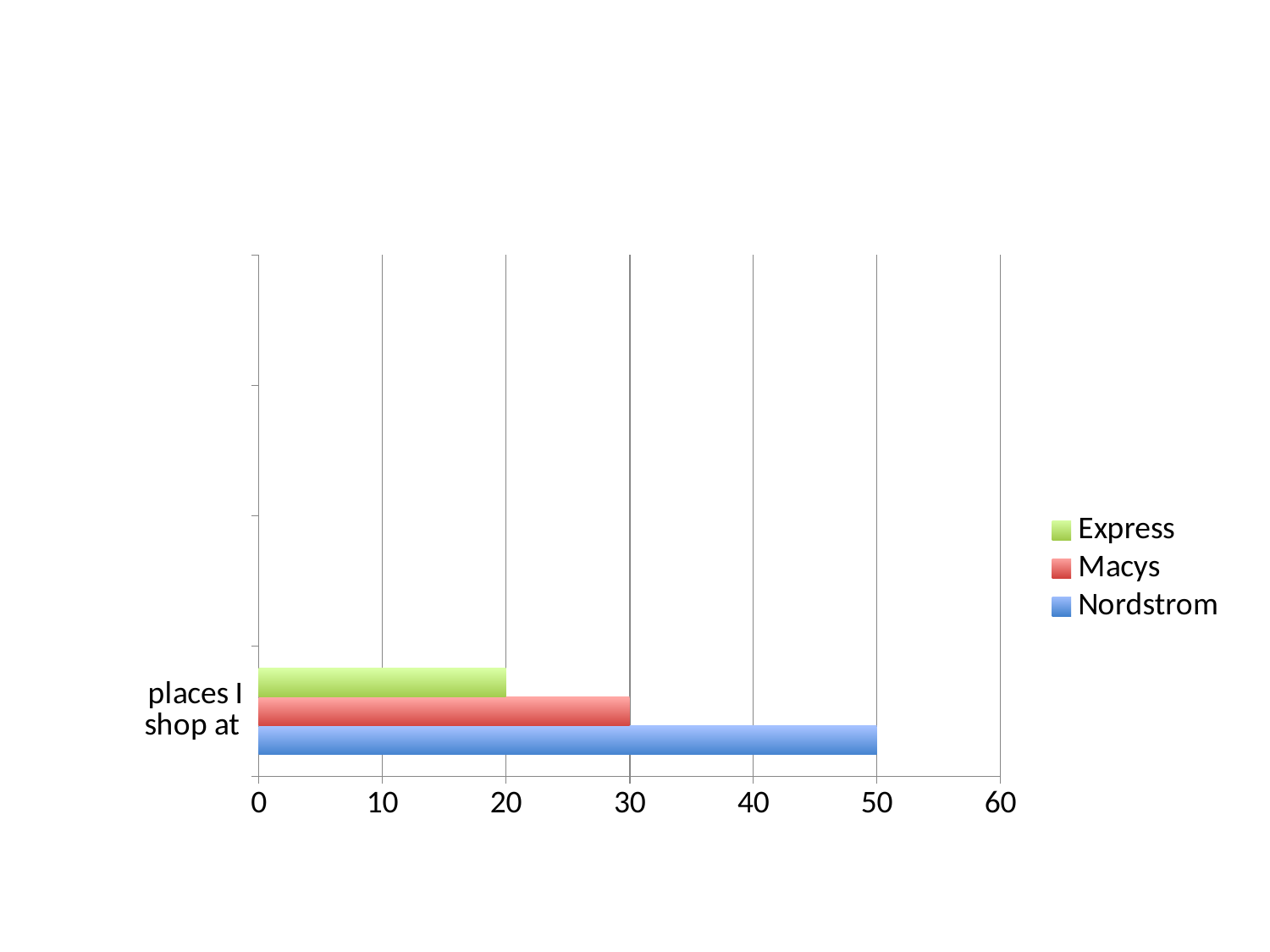

#

### Chart

| Category | Nordstrom | Macys | Express |
|---|---|---|---|
| places I shop at  | 50.0 | 30.0 | 20.0 |
|   | None | None | None |